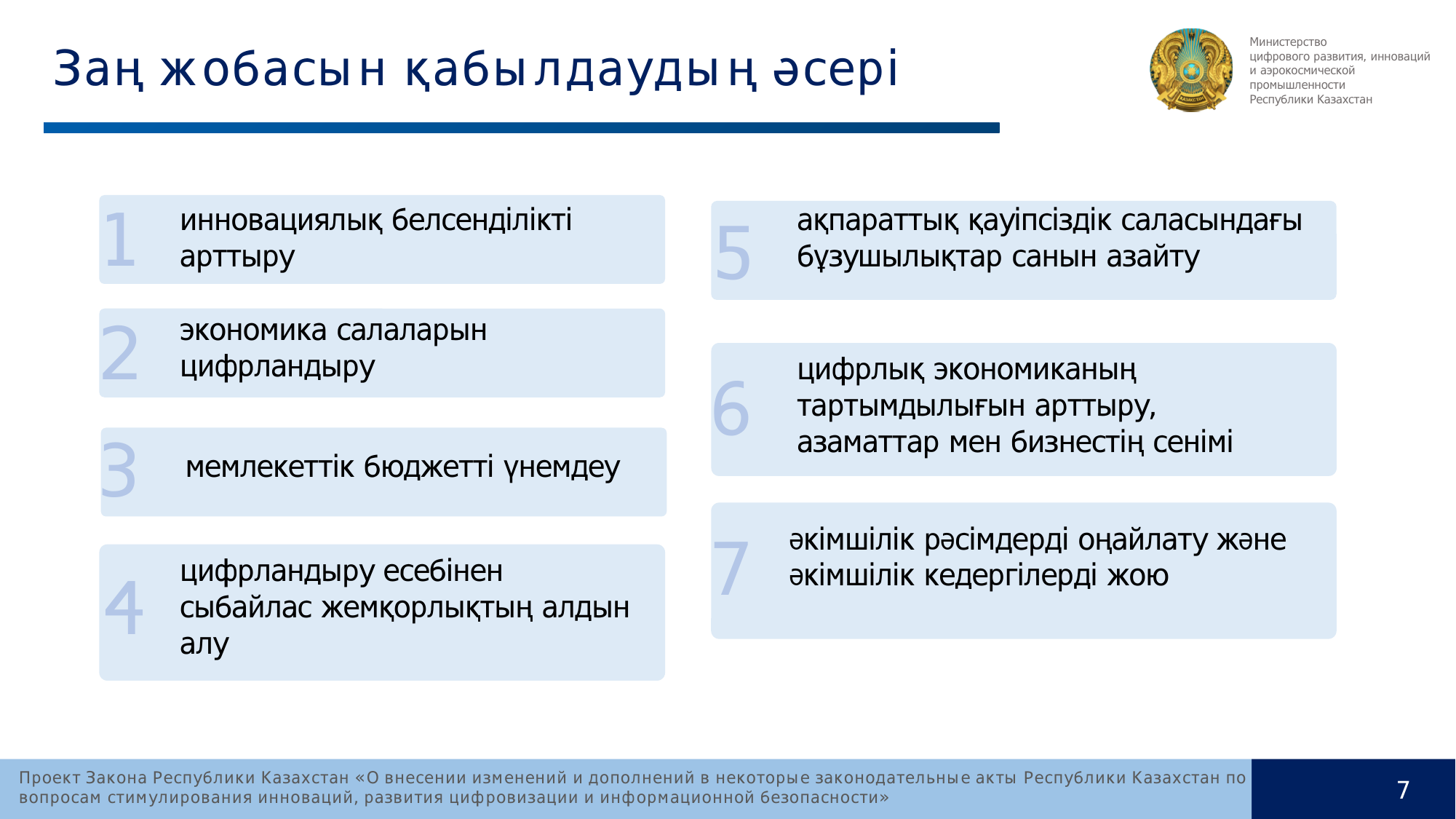

# Заң жобасын қабылдаудың әсері
1
инновациялық белсенділікті арттыру
ақпараттық қауіпсіздік саласындағы бұзушылықтар санын азайту

5
2
экономика салаларын цифрландыру

цифрлық экономиканың тартымдылығын арттыру, азаматтар мен бизнестің сенімі
6
3

мемлекеттік бюджетті үнемдеу

әкімшілік рәсімдерді оңайлату және әкімшілік кедергілерді жою
7

цифрландыру есебінен сыбайлас жемқорлықтың алдын алу
4